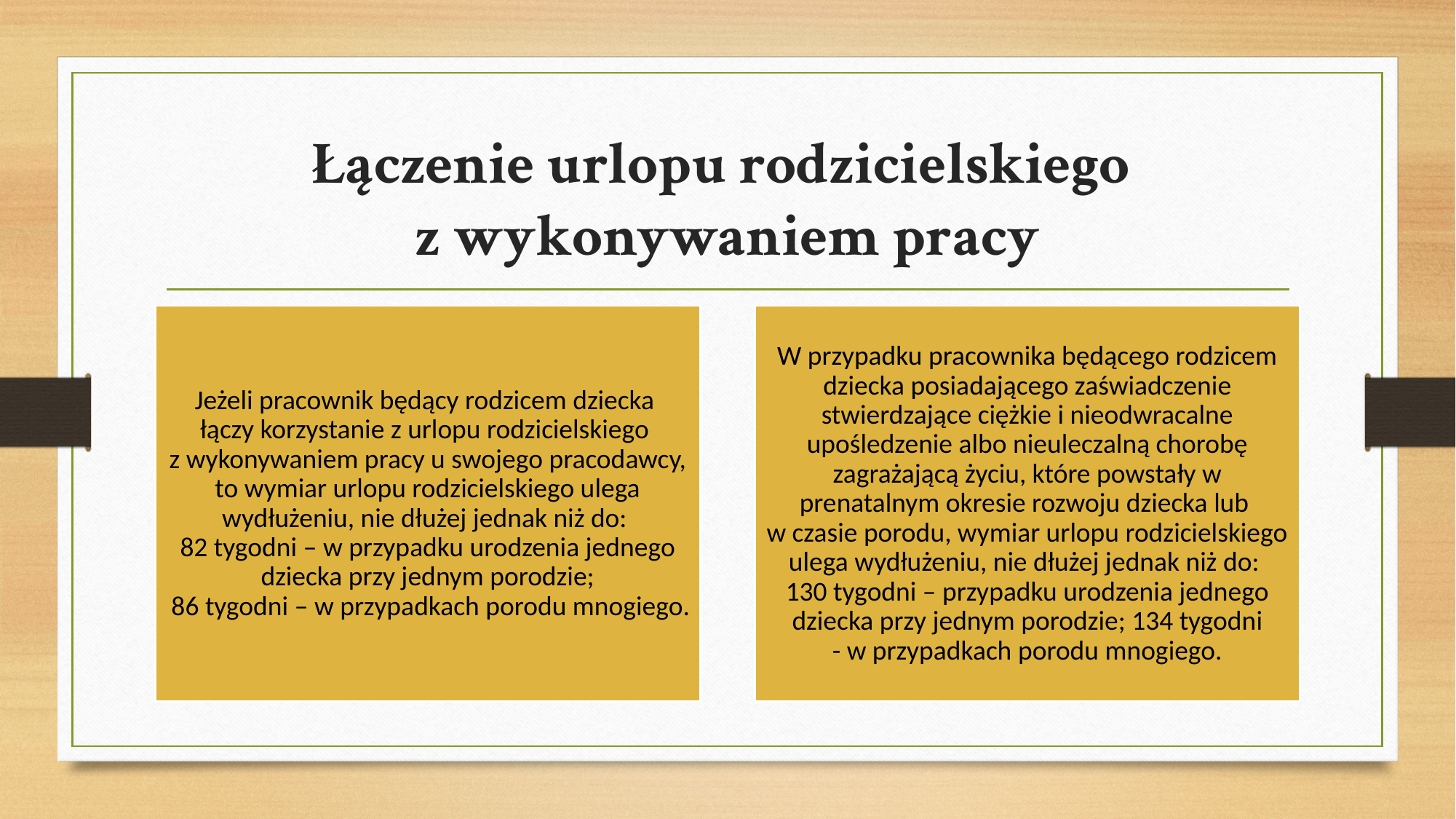

# Łączenie urlopu rodzicielskiego z wykonywaniem pracy
Jeżeli pracownik będący rodzicem dziecka
łączy korzystanie z urlopu rodzicielskiego
z wykonywaniem pracy u swojego pracodawcy, to wymiar urlopu rodzicielskiego ulega wydłużeniu, nie dłużej jednak niż do:
82 tygodni ‒ w przypadku urodzenia jednego dziecka przy jednym porodzie;
 86 tygodni ‒ w przypadkach porodu mnogiego.
W przypadku pracownika będącego rodzicem dziecka posiadającego zaświadczenie stwierdzające ciężkie i nieodwracalne upośledzenie albo nieuleczalną chorobę zagrażającą życiu, które powstały w prenatalnym okresie rozwoju dziecka lub
w czasie porodu, wymiar urlopu rodzicielskiego ulega wydłużeniu, nie dłużej jednak niż do:
130 tygodni – przypadku urodzenia jednego dziecka przy jednym porodzie; 134 tygodni
- w przypadkach porodu mnogiego.